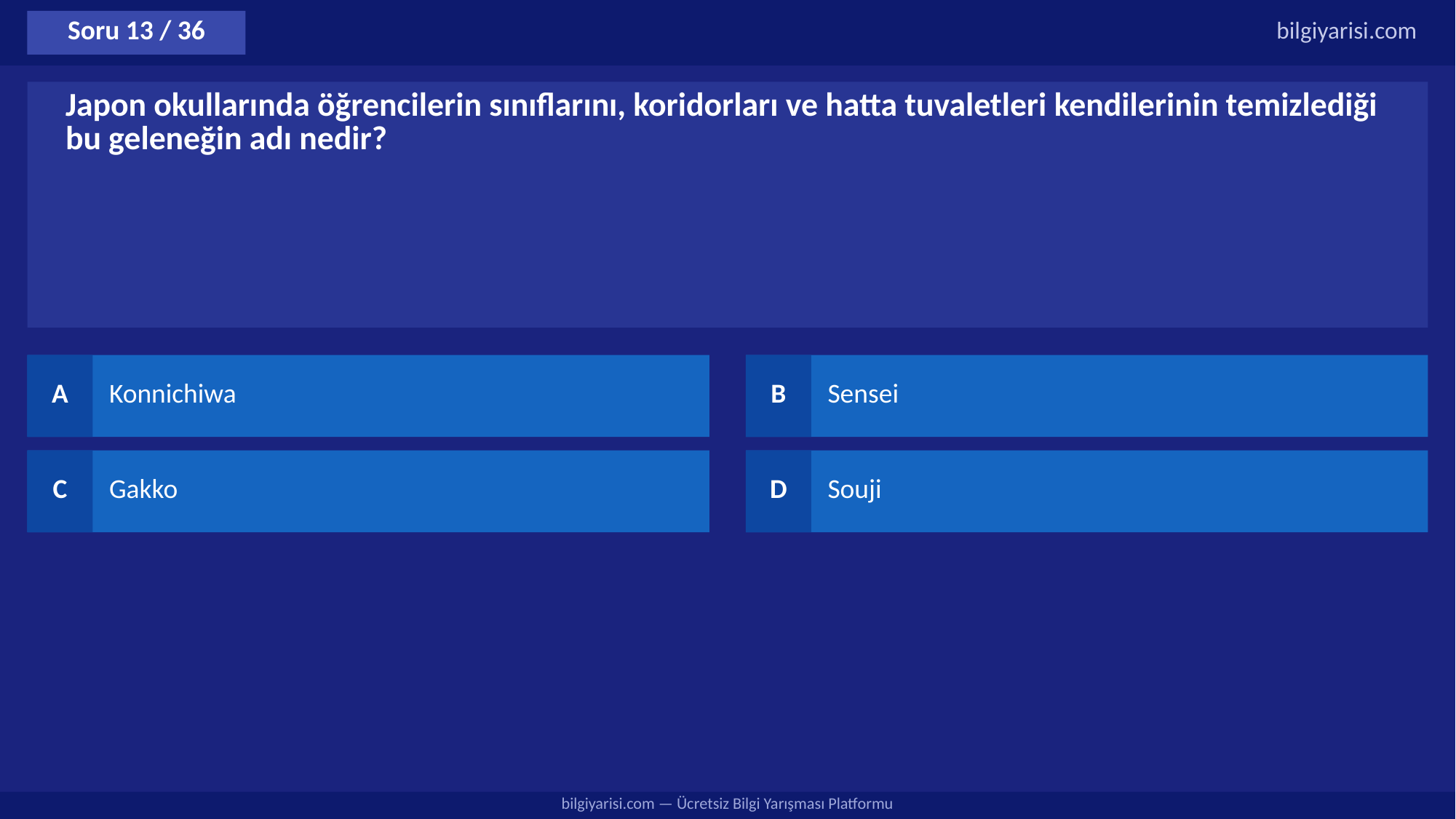

Soru 13 / 36
bilgiyarisi.com

Japon okullarında öğrencilerin sınıflarını, koridorları ve hatta tuvaletleri kendilerinin temizlediği bu geleneğin adı nedir?

A
Konnichiwa

B
Sensei

C
Gakko

D
Souji
bilgiyarisi.com — Ücretsiz Bilgi Yarışması Platformu